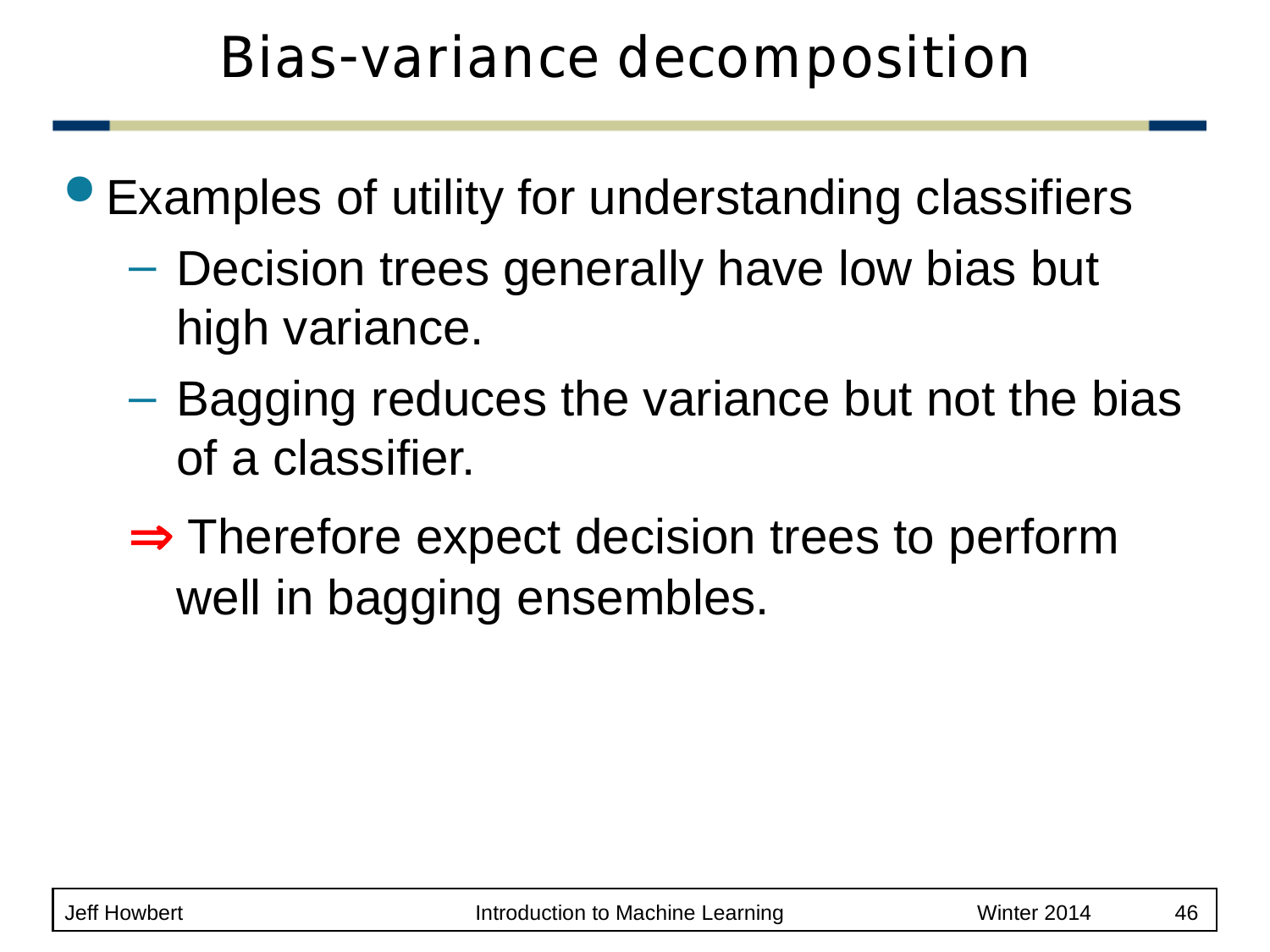

# Bias-variance decomposition
Examples of utility for understanding classifiers
Decision trees generally have low bias but high variance.
Bagging reduces the variance but not the bias of a classifier.
⇒ Therefore expect decision trees to perform well in bagging ensembles.